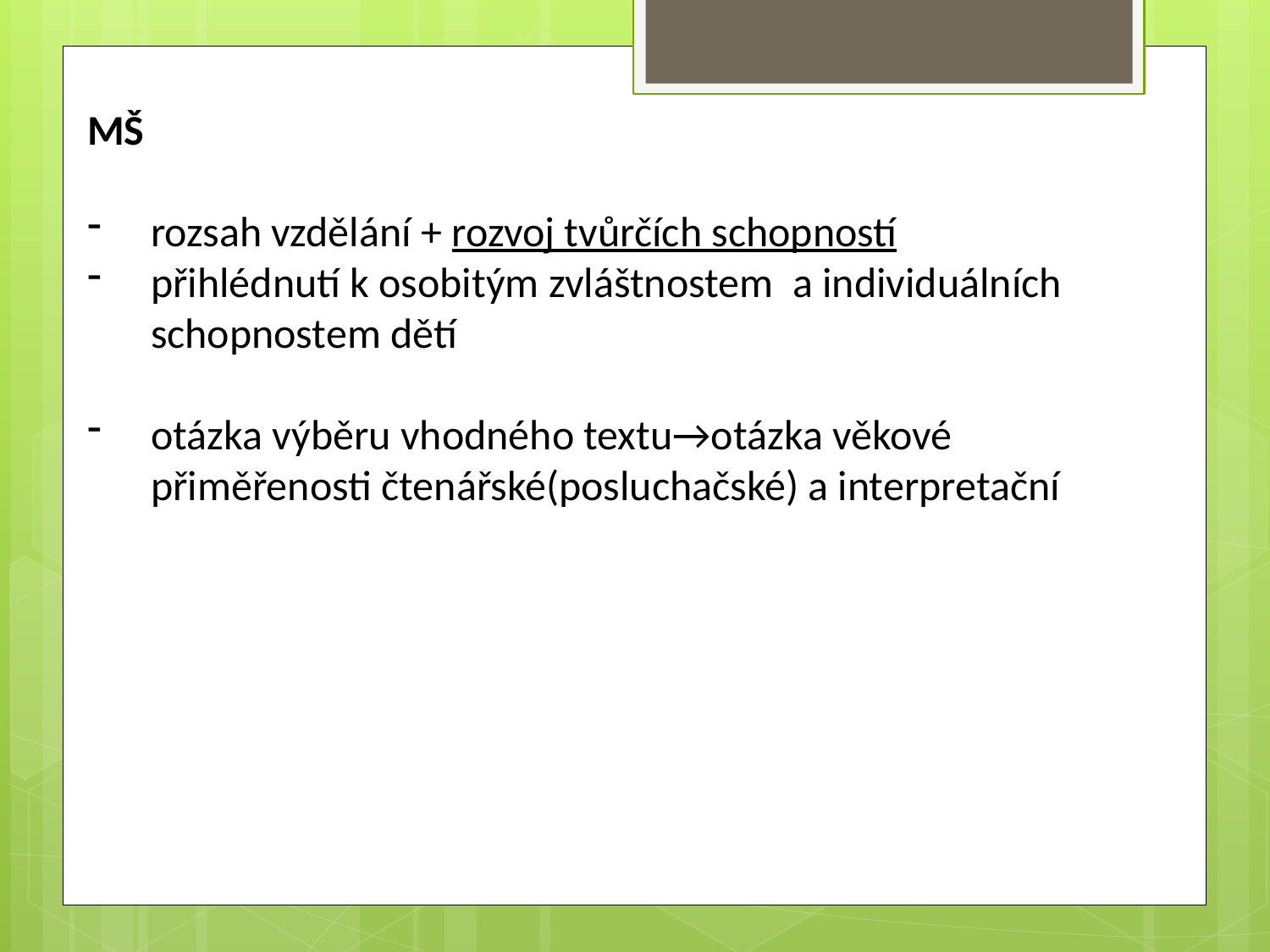

MŠ

rozsah vzdělání + rozvoj tvůrčích schopností
přihlédnutí k osobitým zvláštnostem  a individuálních schopnostem dětí

otázka výběru vhodného textu→otázka věkové přiměřenosti čtenářské(posluchačské) a interpretační